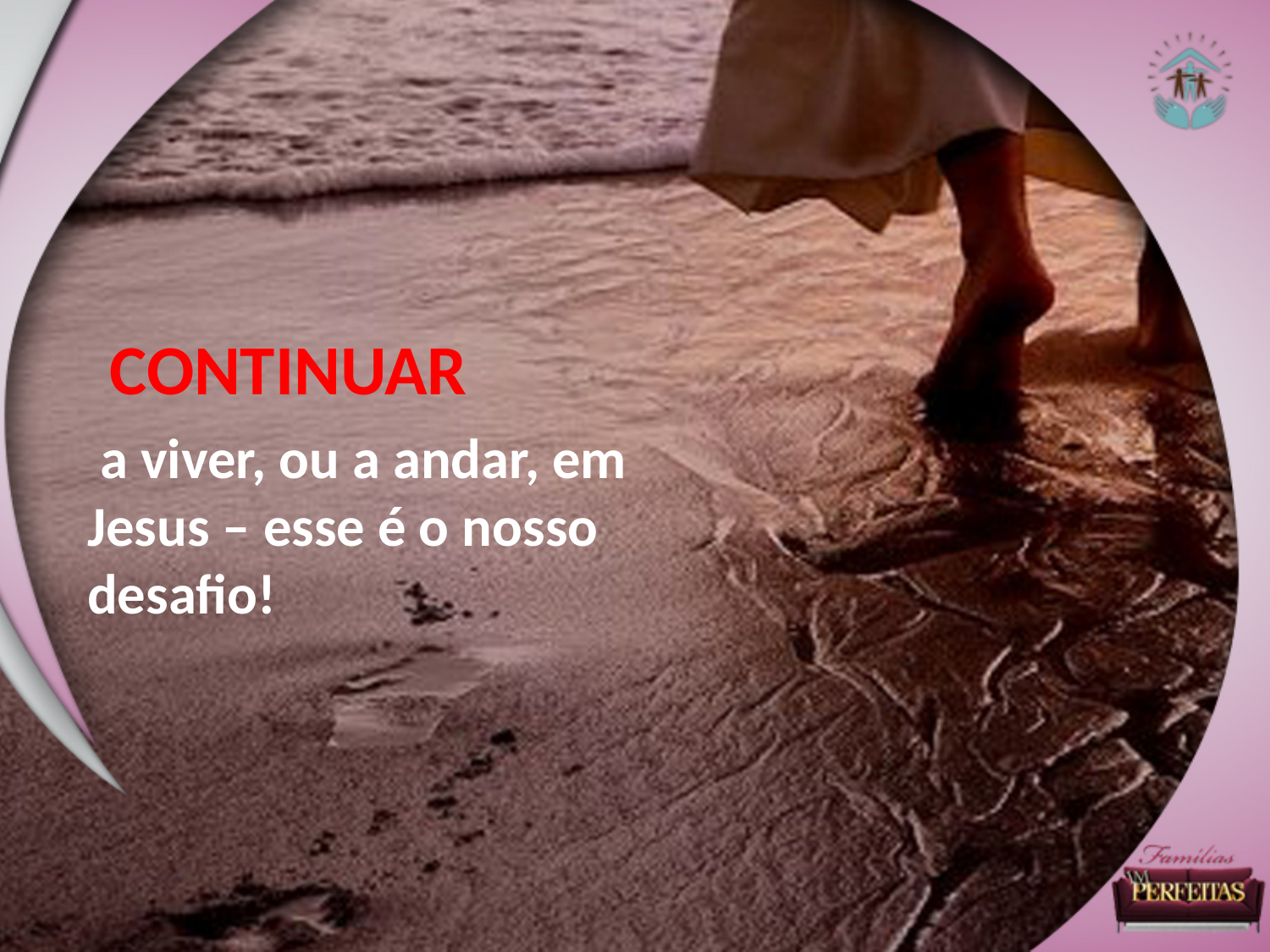

CONTINUAR
 a viver, ou a andar, em Jesus – esse é o nosso desafio!